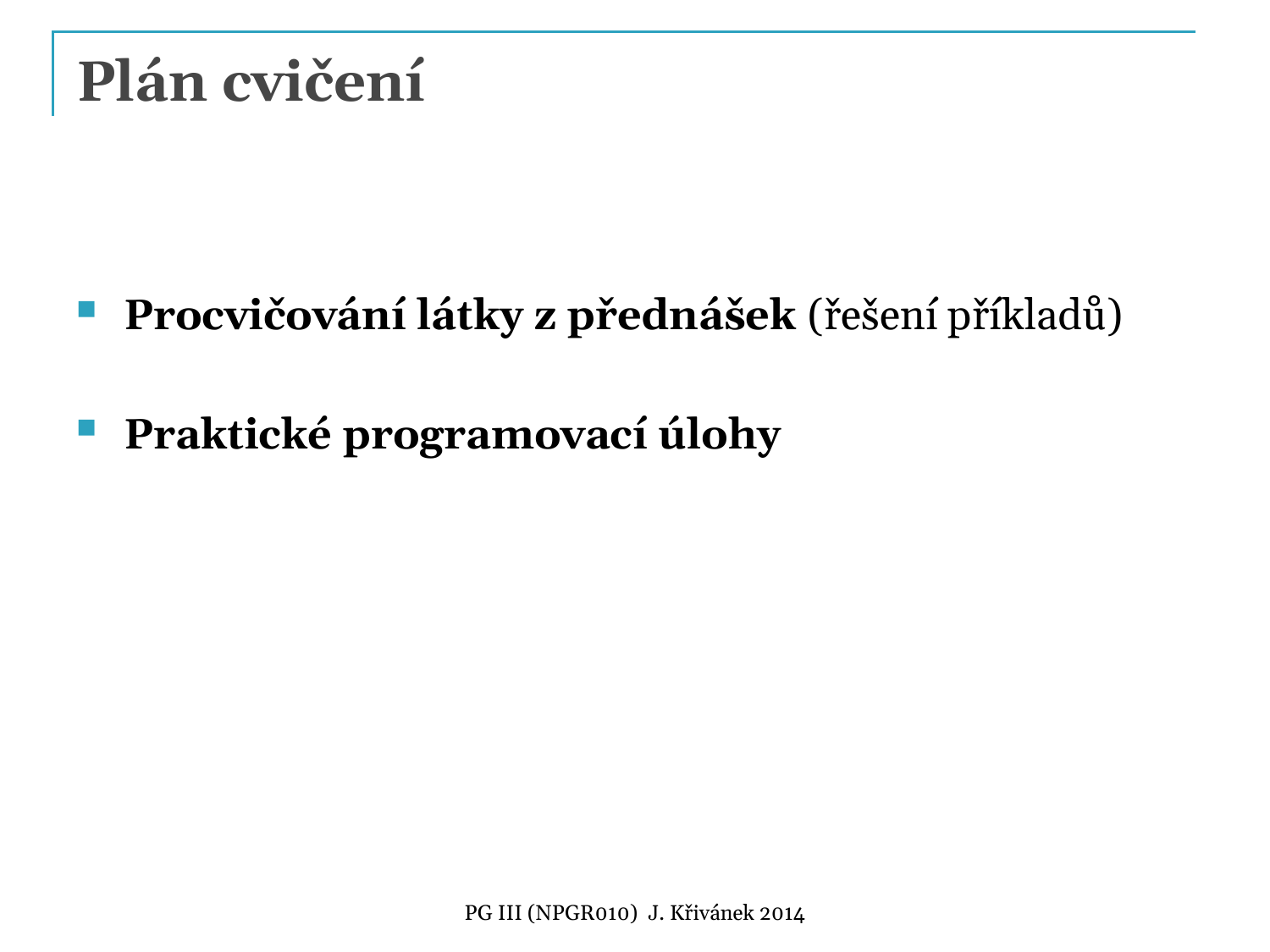

# Plán cvičení

Procvičování látky z přednášek (řešení příkladů)

Praktické programovací úlohy

PG III (NPGR010)  J. Křivánek 2014